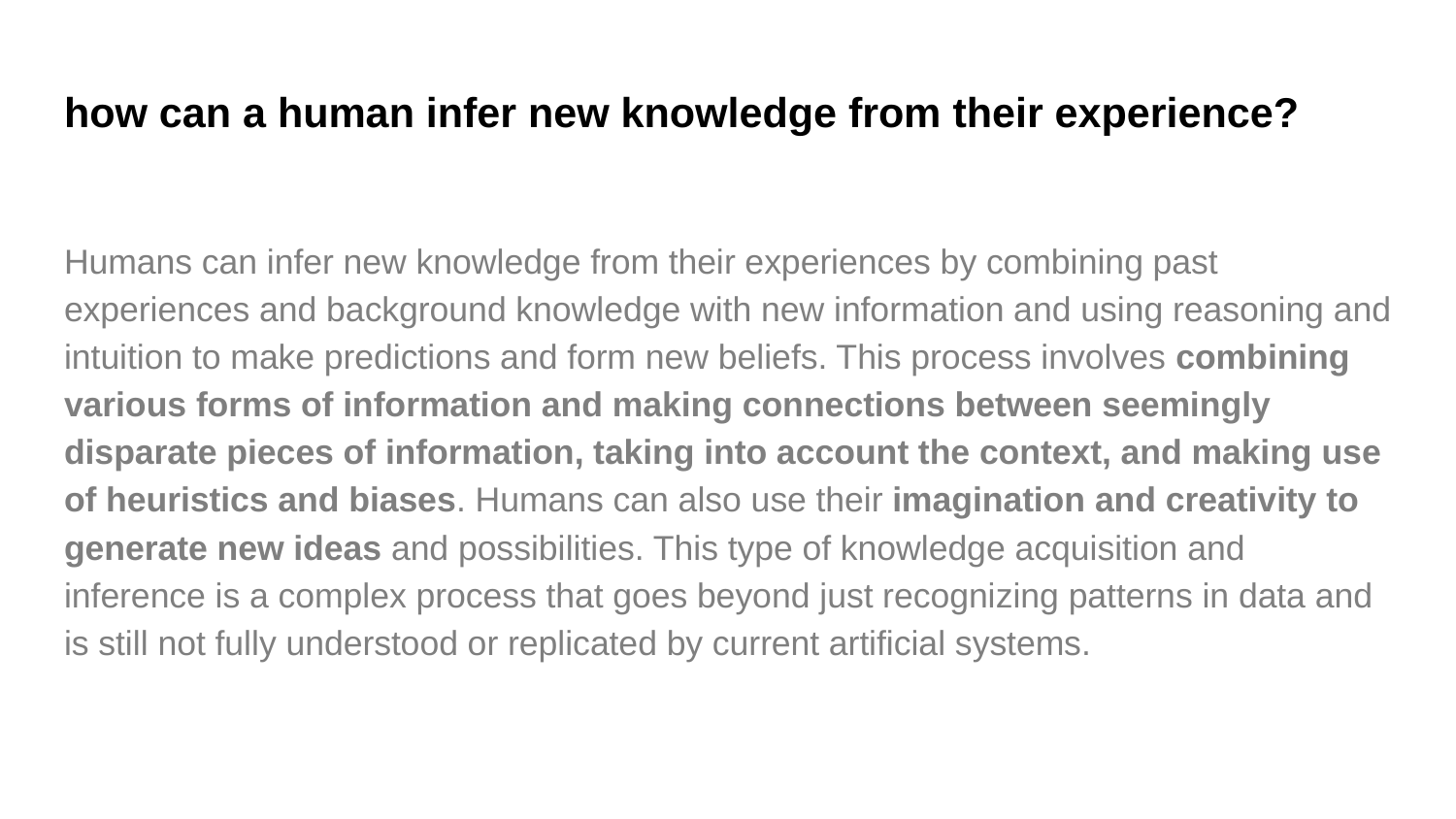

# how can a human infer new knowledge from their experience?
Humans can infer new knowledge from their experiences by combining past experiences and background knowledge with new information and using reasoning and intuition to make predictions and form new beliefs. This process involves combining various forms of information and making connections between seemingly disparate pieces of information, taking into account the context, and making use of heuristics and biases. Humans can also use their imagination and creativity to generate new ideas and possibilities. This type of knowledge acquisition and inference is a complex process that goes beyond just recognizing patterns in data and is still not fully understood or replicated by current artificial systems.